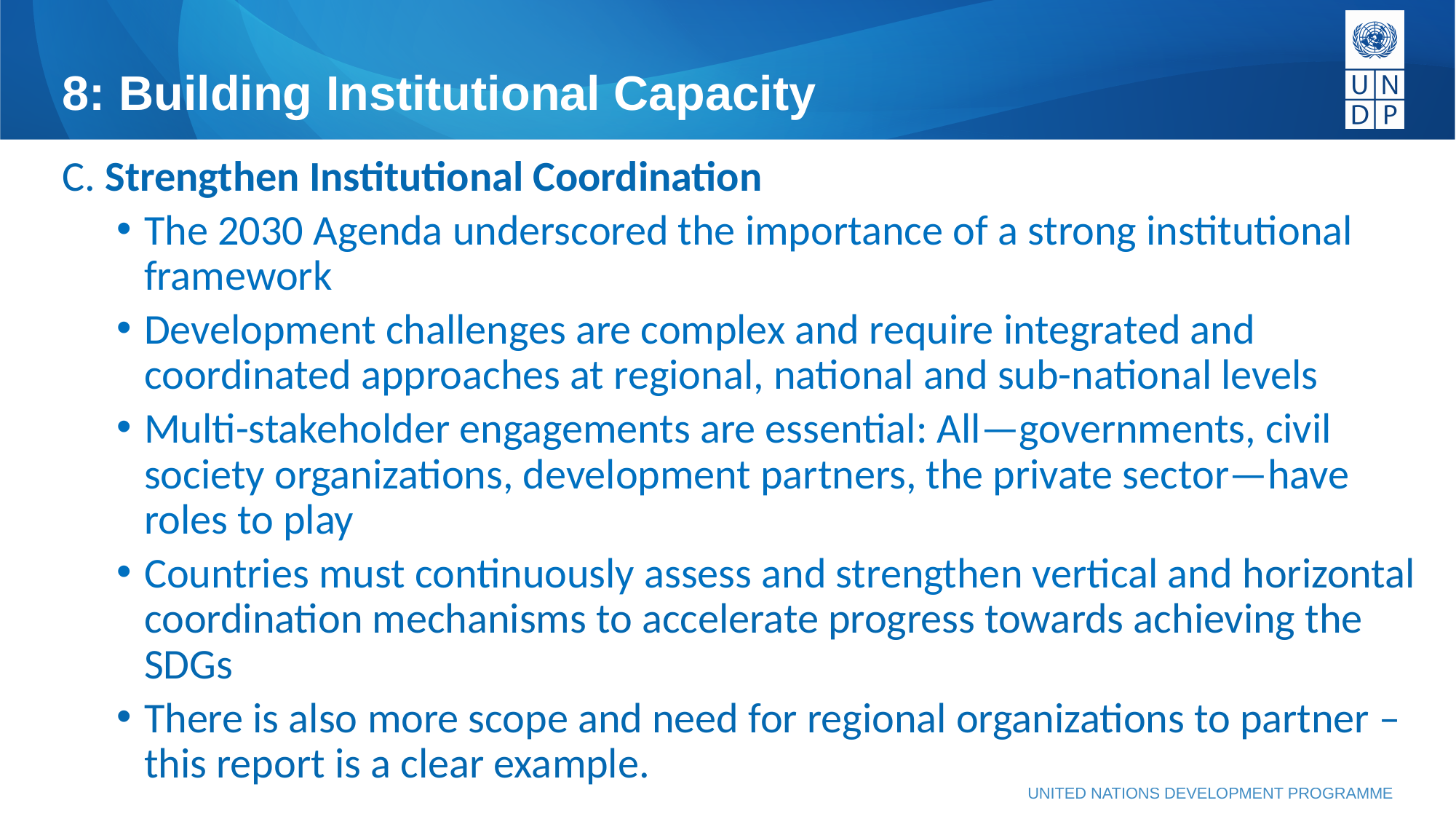

# 8: Building Institutional Capacity
C. Strengthen Institutional Coordination
The 2030 Agenda underscored the importance of a strong institutional framework
Development challenges are complex and require integrated and coordinated approaches at regional, national and sub-national levels
Multi-stakeholder engagements are essential: All—governments, civil society organizations, development partners, the private sector—have roles to play
Countries must continuously assess and strengthen vertical and horizontal coordination mechanisms to accelerate progress towards achieving the SDGs
There is also more scope and need for regional organizations to partner – this report is a clear example.